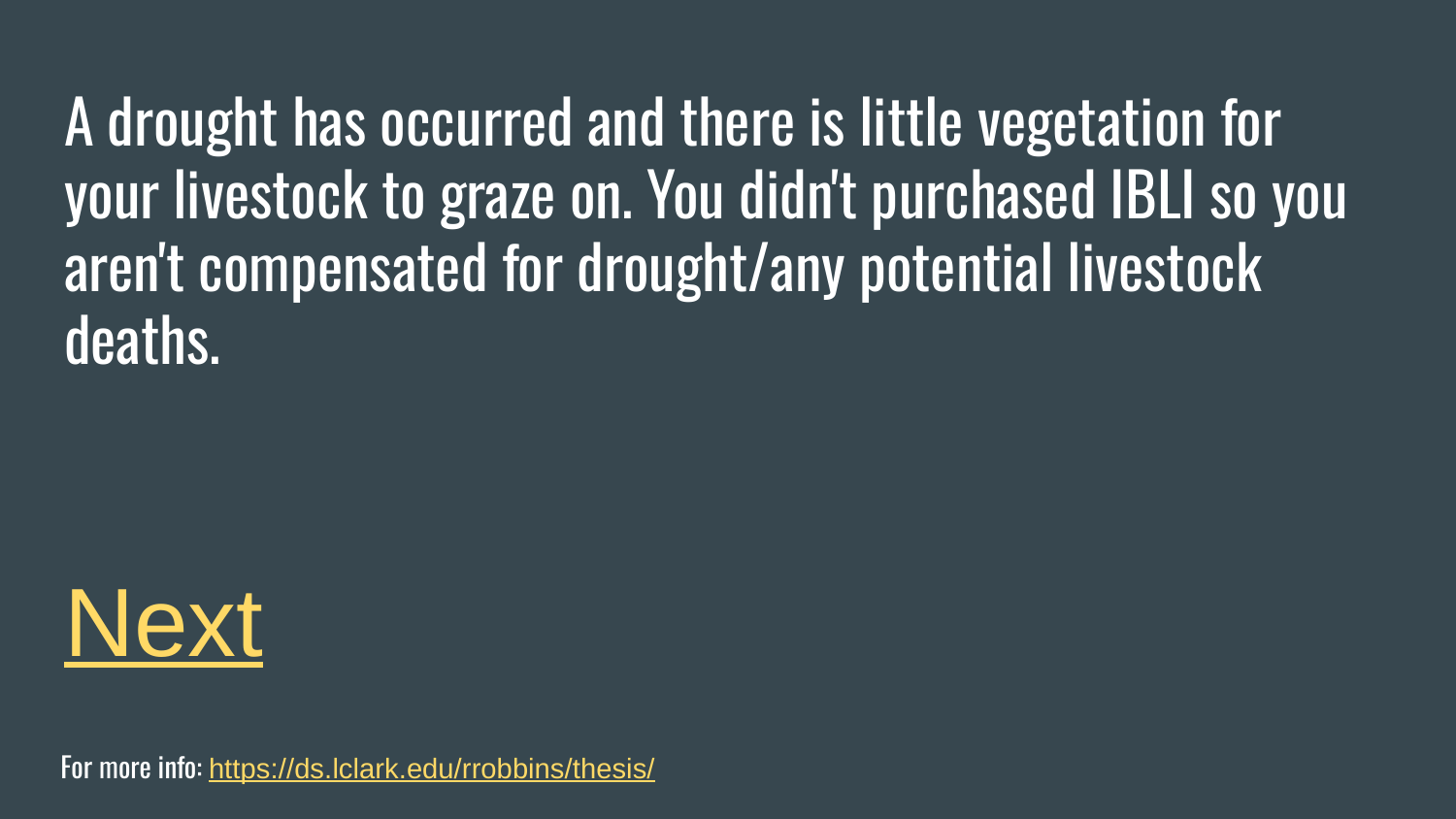

# A drought has occurred and there is little vegetation for your livestock to graze on. You didn't purchased IBLI so you aren't compensated for drought/any potential livestock deaths.
Next